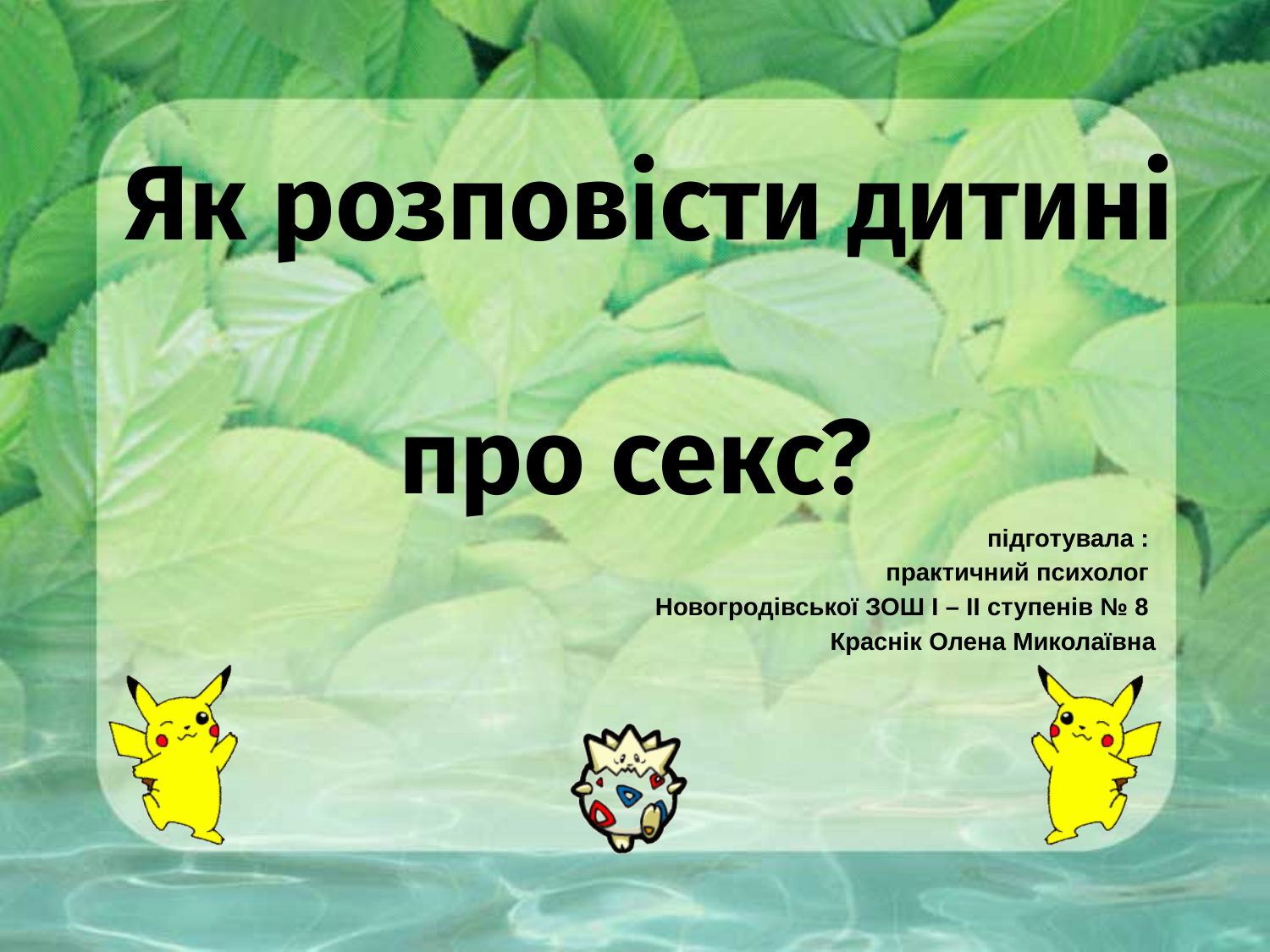

# Як розповісти дитині про секс?
підготувала :
практичний психолог
Новогродівської ЗОШ І – ІІ ступенів № 8
Краснік Олена Миколаївна